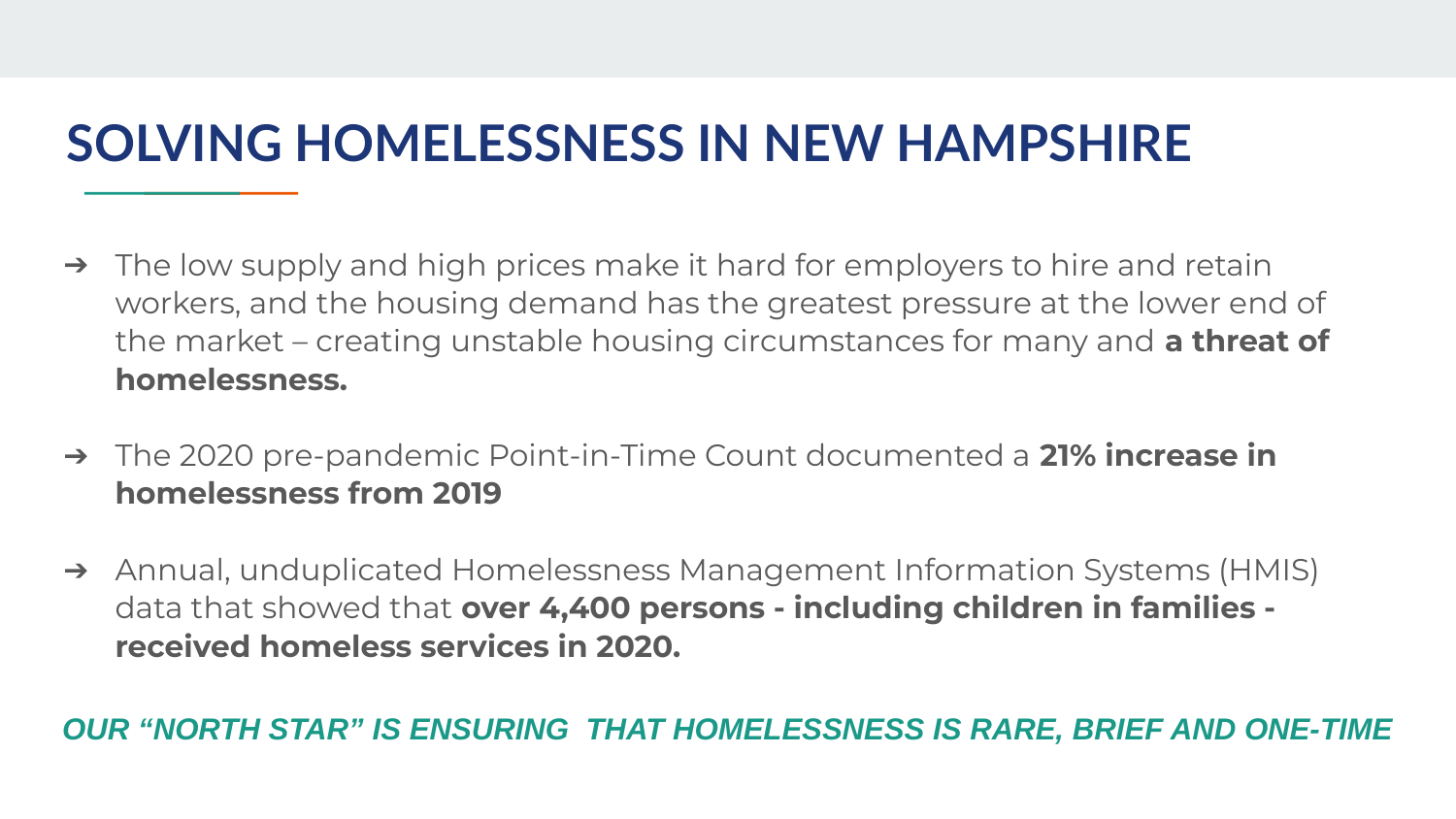

# SOLVING HOMELESSNESS IN NEW HAMPSHIRE
The low supply and high prices make it hard for employers to hire and retain workers, and the housing demand has the greatest pressure at the lower end of the market – creating unstable housing circumstances for many and a threat of homelessness.

The 2020 pre-pandemic Point-in-Time Count documented a 21% increase in homelessness from 2019

Annual, unduplicated Homelessness Management Information Systems (HMIS) data that showed that over 4,400 persons - including children in families - received homeless services in 2020.
OUR “NORTH STAR” IS ENSURING  THAT HOMELESSNESS IS RARE, BRIEF AND ONE-TIME